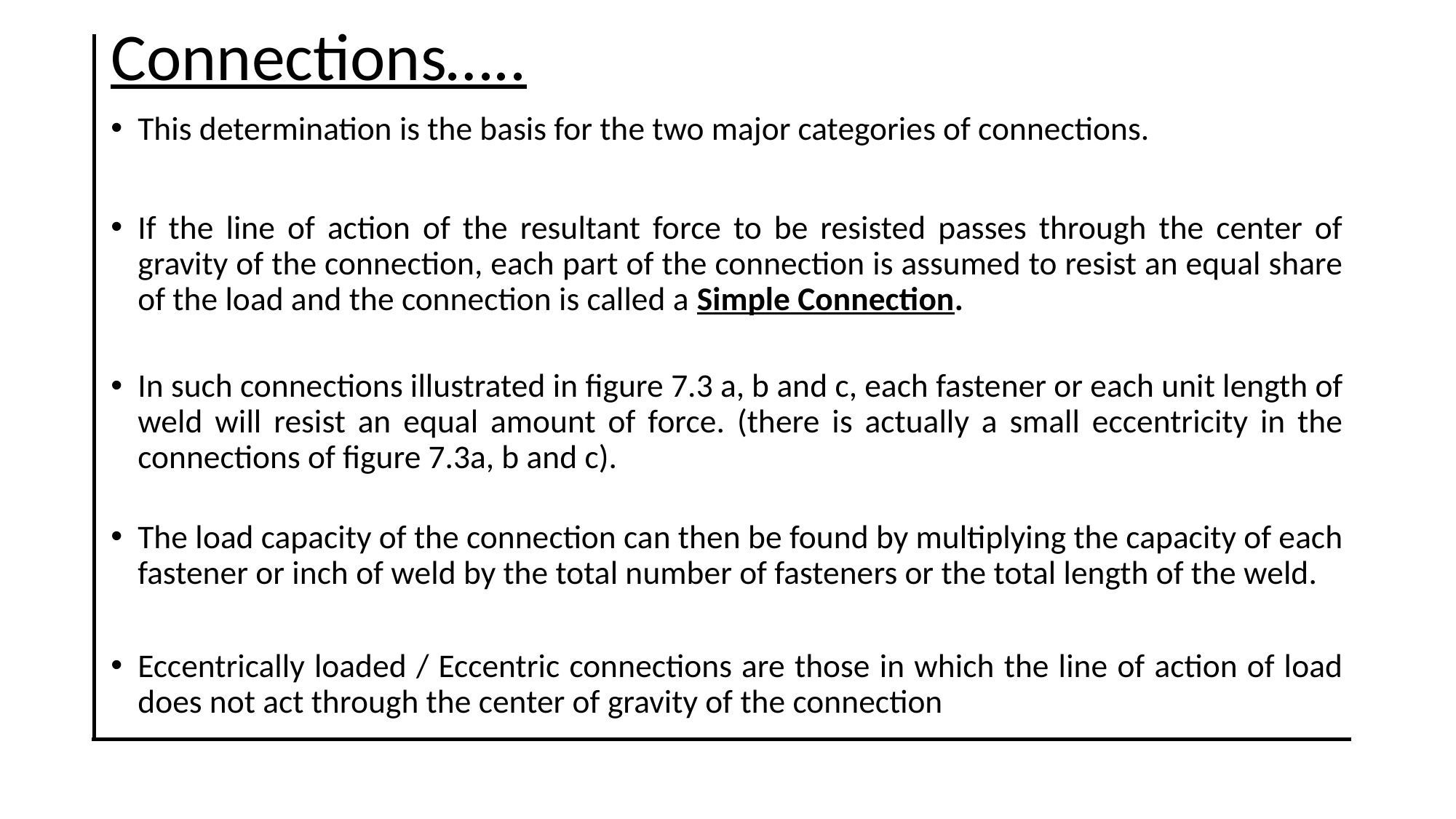

# Connections…..
This determination is the basis for the two major categories of connections.

If the line of action of the resultant force to be resisted passes through the center of gravity of the connection, each part of the connection is assumed to resist an equal share of the load and the connection is called a Simple Connection.

In such connections illustrated in figure 7.3 a, b and c, each fastener or each unit length of weld will resist an equal amount of force. (there is actually a small eccentricity in the connections of figure 7.3a, b and c).

The load capacity of the connection can then be found by multiplying the capacity of each fastener or inch of weld by the total number of fasteners or the total length of the weld.

Eccentrically loaded / Eccentric connections are those in which the line of action of load does not act through the center of gravity of the connection